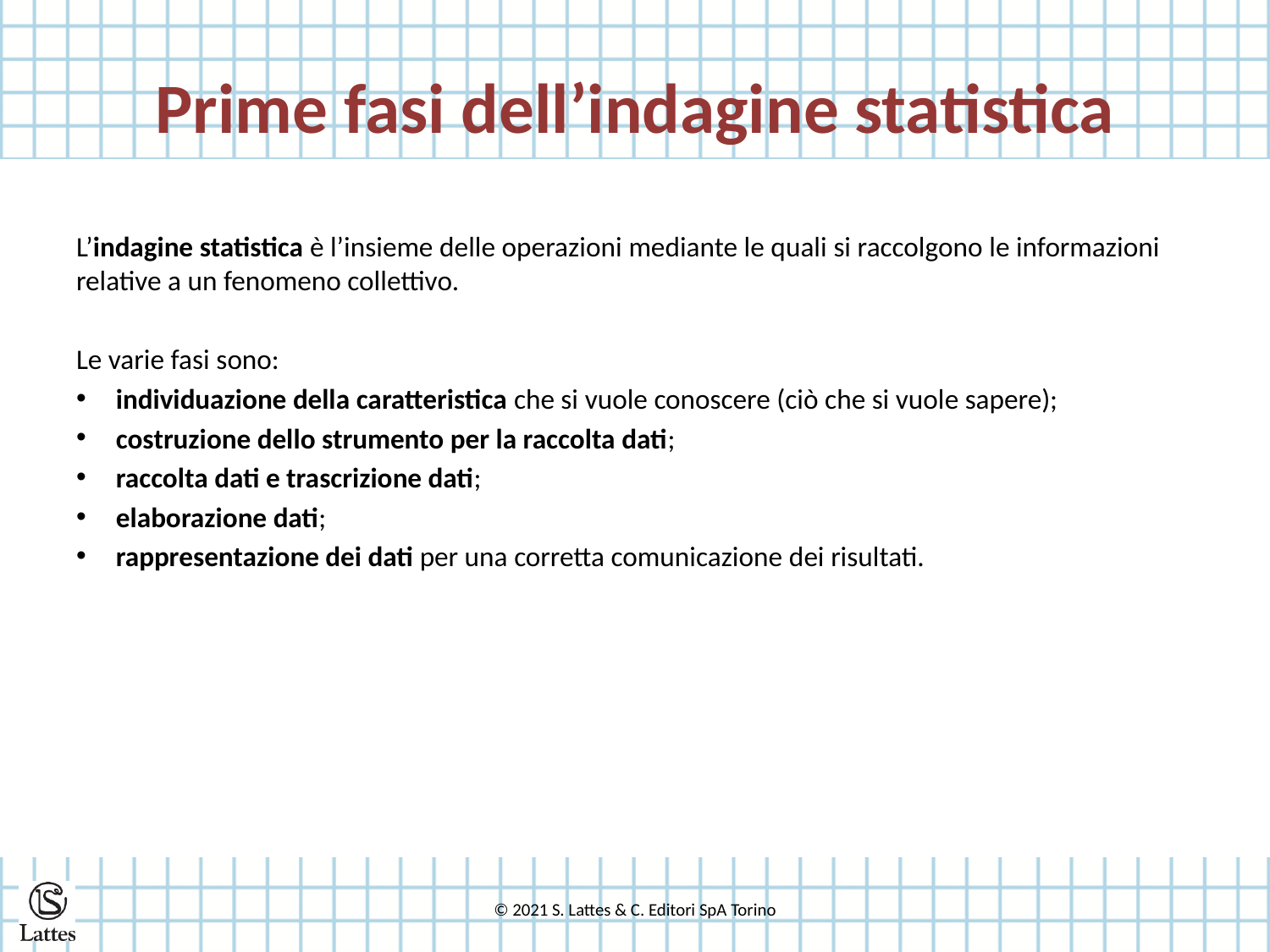

# Prime fasi dell’indagine statistica
L’indagine statistica è l’insieme delle operazioni mediante le quali si raccolgono le informazioni relative a un fenomeno collettivo.

Le varie fasi sono:
individuazione della caratteristica che si vuole conoscere (ciò che si vuole sapere);
costruzione dello strumento per la raccolta dati;
raccolta dati e trascrizione dati;
elaborazione dati;
rappresentazione dei dati per una corretta comunicazione dei risultati.